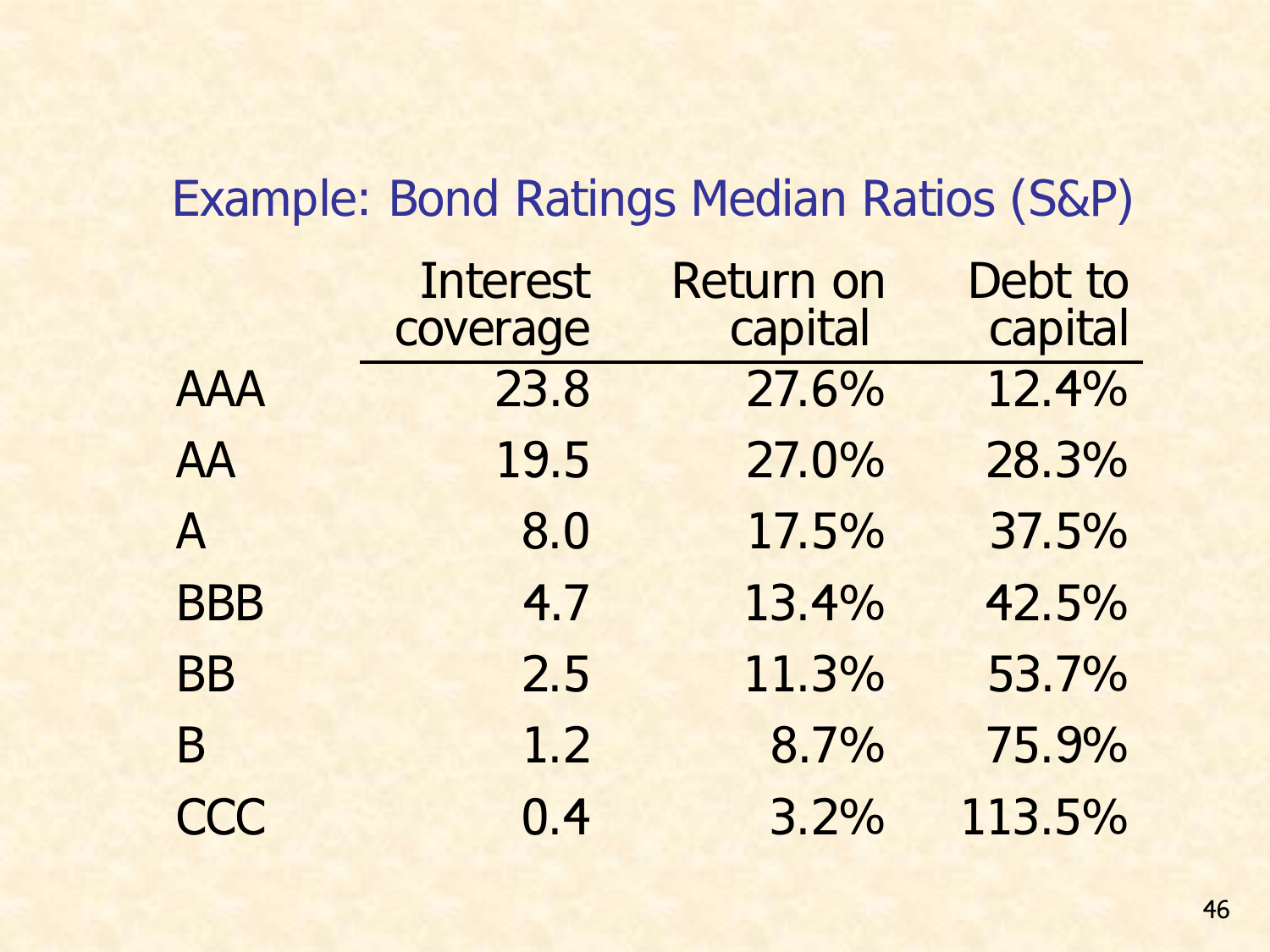

# Example: Bond Ratings Median Ratios (S&P)
|  | Interest coverage | Return on capital | Debt to capital |
| --- | --- | --- | --- |
| AAA | 23.8 | 27.6% | 12.4% |
| AA | 19.5 | 27.0% | 28.3% |
| A | 8.0 | 17.5% | 37.5% |
| BBB | 4.7 | 13.4% | 42.5% |
| BB | 2.5 | 11.3% | 53.7% |
| B | 1.2 | 8.7% | 75.9% |
| CCC | 0.4 | 3.2% | 113.5% |
46